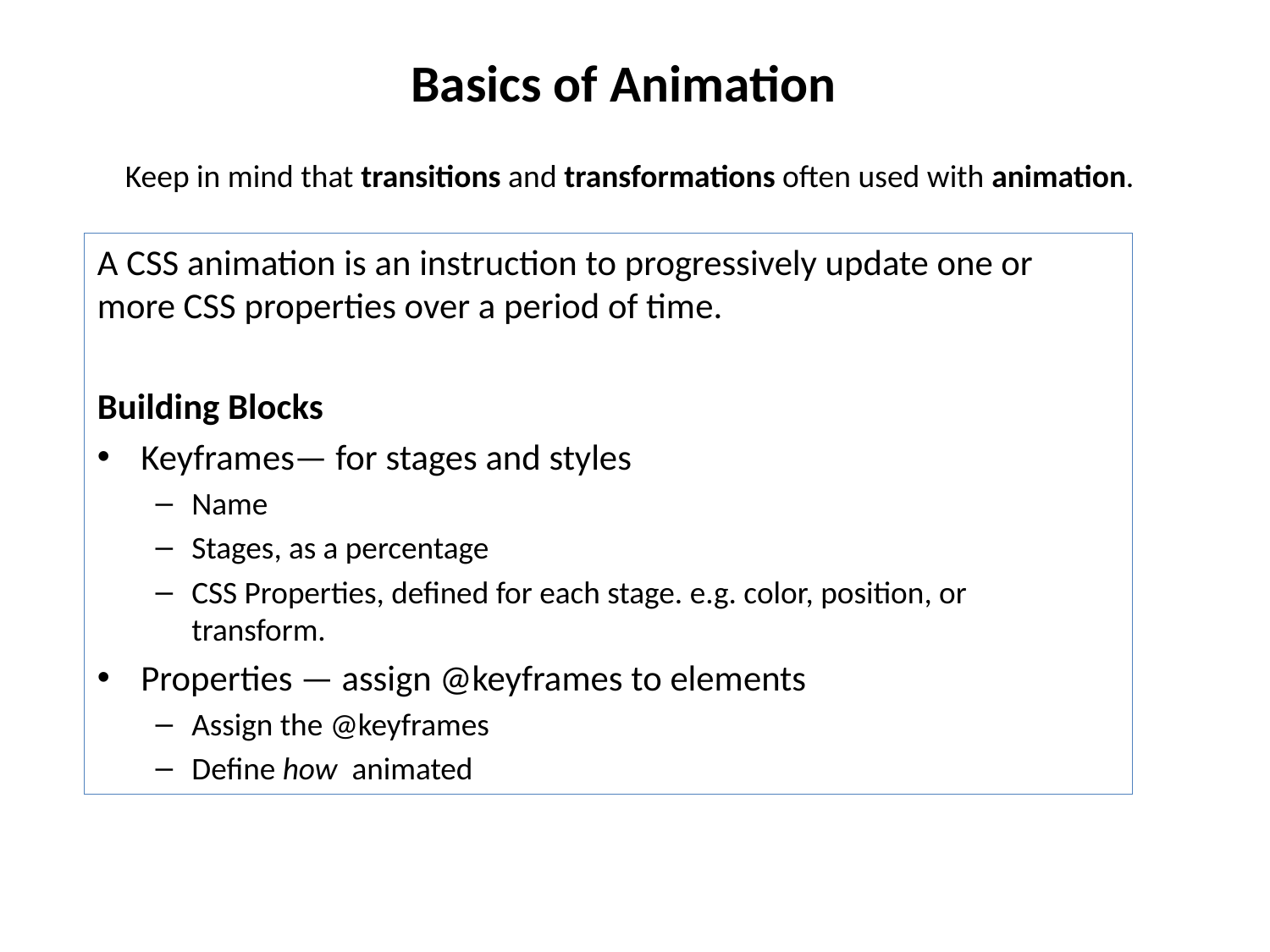

# Basics of Animation Keep in mind that transitions and transformations often used with animation.
A CSS animation is an instruction to progressively update one or more CSS properties over a period of time.

Building Blocks
Keyframes— for stages and styles
Name
Stages, as a percentage
CSS Properties, defined for each stage. e.g. color, position, or transform.
Properties — assign @keyframes to elements
Assign the @keyframes
Define how  animated